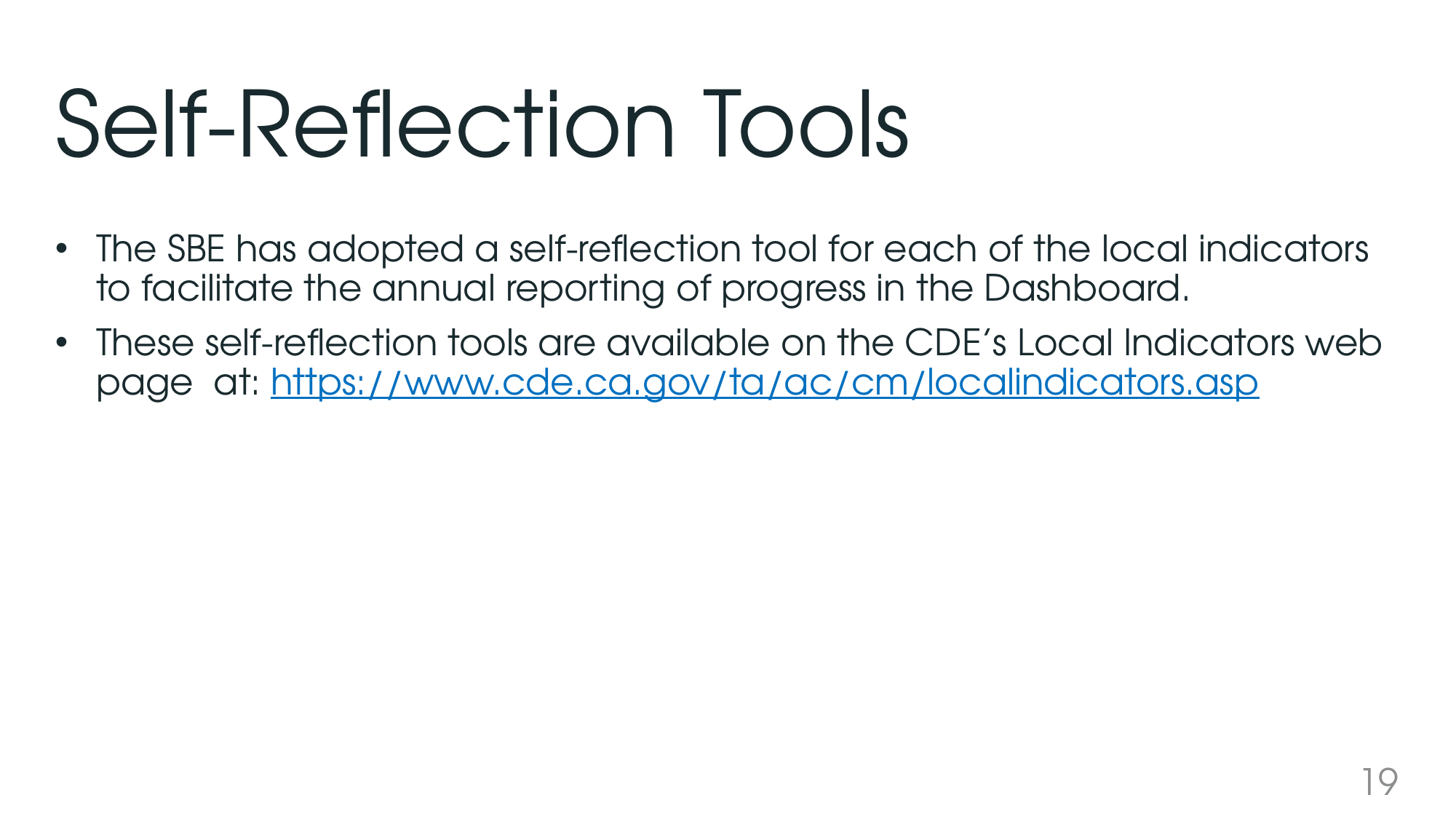

# Self-Reflection Tools
The SBE has adopted a self-reflection tool for each of the local indicators to facilitate the annual reporting of progress in the Dashboard.
These self-reflection tools are available on the CDE’s Local Indicators web page  at: https://www.cde.ca.gov/ta/ac/cm/localindicators.asp
19